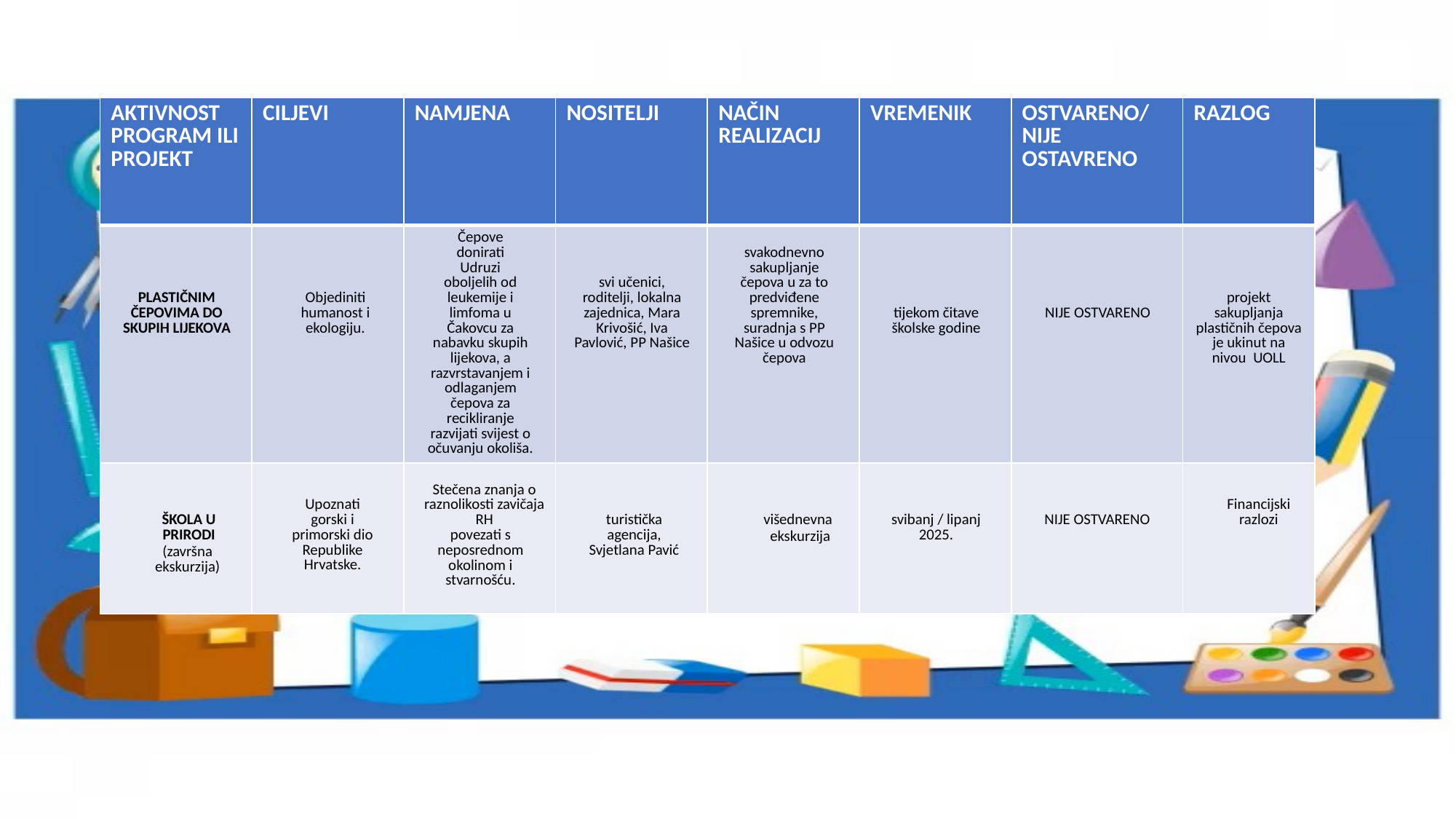

#
| AKTIVNOST PROGRAM ILI PROJEKT | CILJEVI | NAMJENA | NOSITELJI | NAČIN REALIZACIJ | VREMENIK | OSTVARENO/ NIJE OSTAVRENO | RAZLOG |
| --- | --- | --- | --- | --- | --- | --- | --- |
| PLASTIČNIM ČEPOVIMA DO SKUPIH LIJEKOVA | Objediniti humanost i ekologiju. | Čepove donirati Udruzi oboljelih od leukemije i limfoma u Čakovcu za nabavku skupih lijekova, a razvrstavanjem i odlaganjem čepova za recikliranje razvijati svijest o očuvanju okoliša. | svi učenici, roditelji, lokalna zajednica, Mara Krivošić, Iva Pavlović, PP Našice | svakodnevno sakupljanje čepova u za to predviđene spremnike, suradnja s PP Našice u odvozu čepova | tijekom čitave školske godine | NIJE OSTVARENO | projekt sakupljanja plastičnih čepova je ukinut na nivou  UOLL |
| ŠKOLA U PRIRODI (završna ekskurzija) | Upoznati gorski i primorski dio Republike Hrvatske. | Stečena znanja o raznolikosti zavičaja RH povezati s neposrednom okolinom i stvarnošću. | turistička agencija, Svjetlana Pavić | višednevna ekskurzija | svibanj / lipanj 2025. | NIJE OSTVARENO | Financijski razlozi |